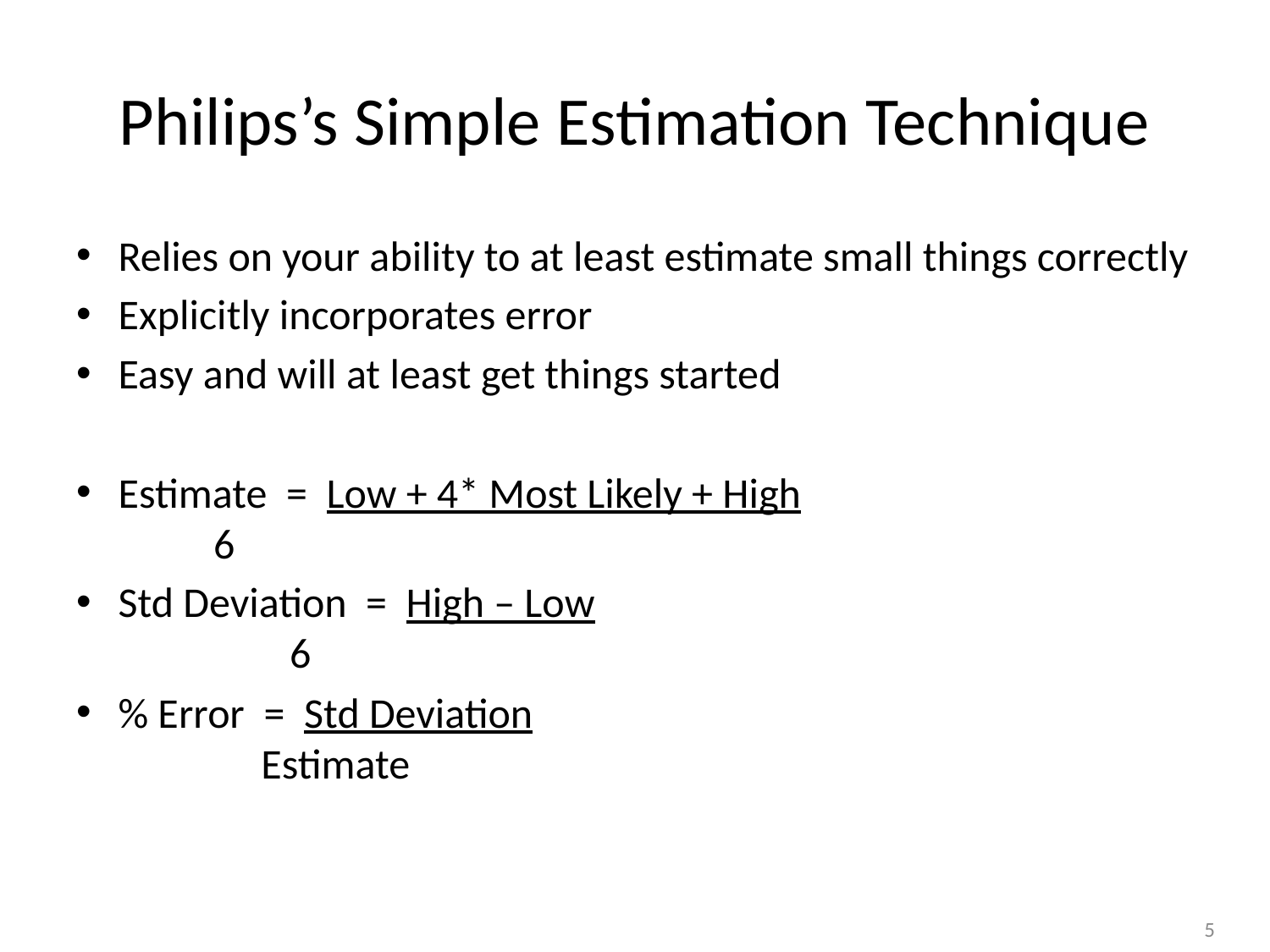

# Philips’s Simple Estimation Technique
Relies on your ability to at least estimate small things correctly
Explicitly incorporates error
Easy and will at least get things started

Estimate  =  Low + 4* Most Likely + High
   					6
Std Deviation  =  High – Low
   			        6
% Error  =  Std Deviation
   		     Estimate